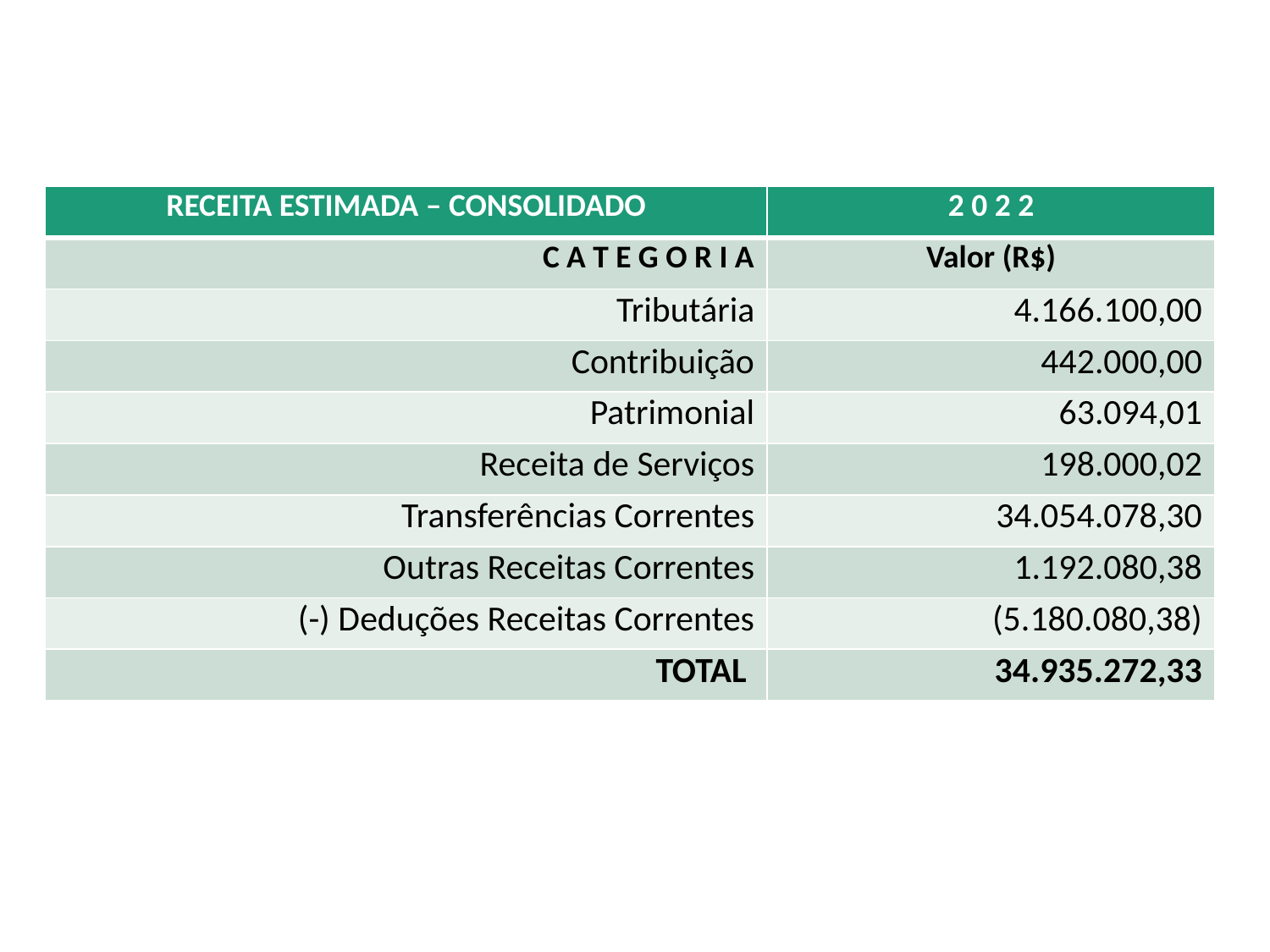

| RECEITA ESTIMADA – CONSOLIDADO | 2 0 2 2 |
| --- | --- |
| C A T E G O R I A | Valor (R$) |
| Tributária | 4.166.100,00 |
| Contribuição | 442.000,00 |
| Patrimonial | 63.094,01 |
| Receita de Serviços | 198.000,02 |
| Transferências Correntes | 34.054.078,30 |
| Outras Receitas Correntes | 1.192.080,38 |
| (-) Deduções Receitas Correntes | (5.180.080,38) |
| TOTAL | 34.935.272,33 |